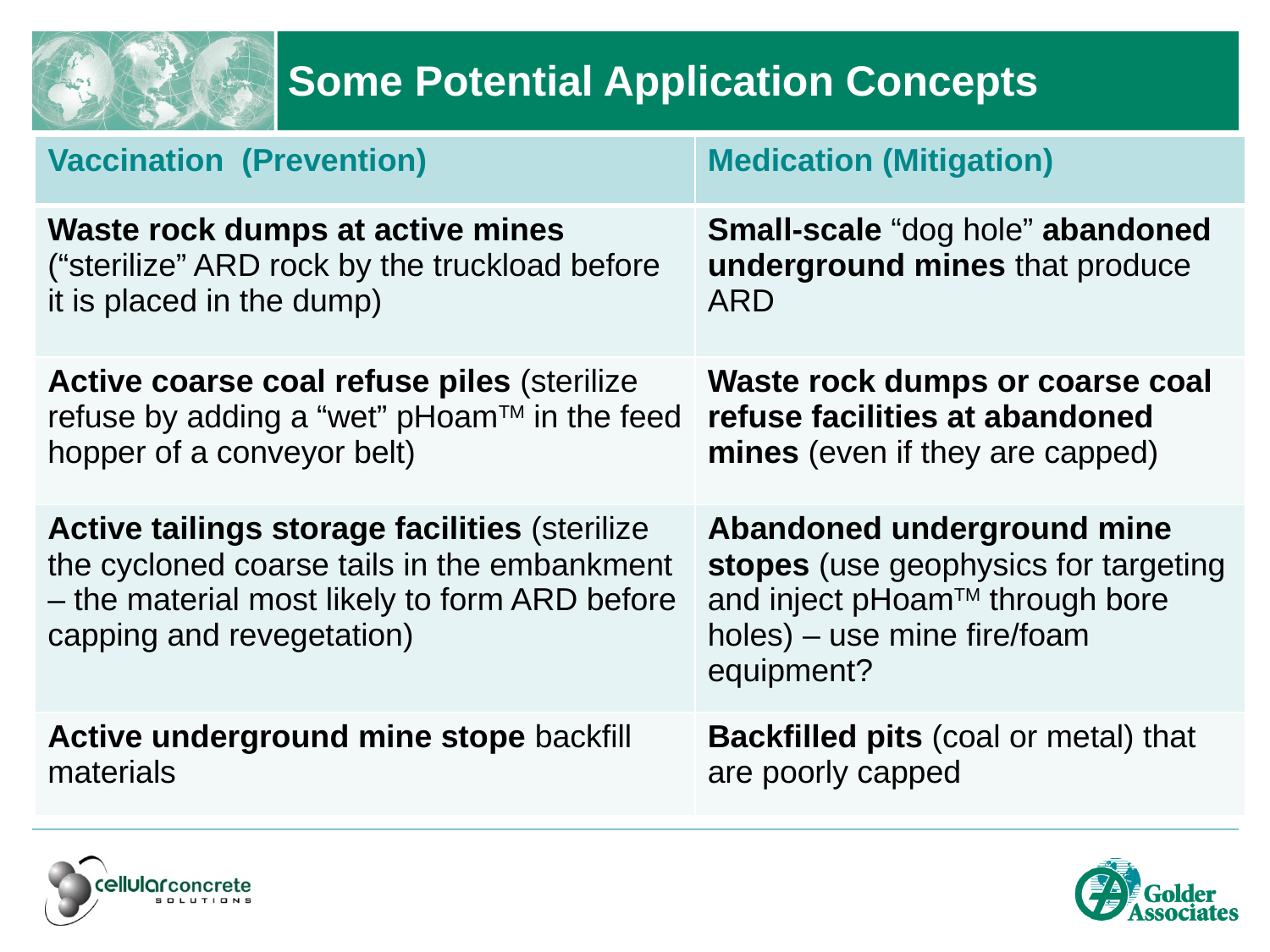

# Some Potential Application Concepts

| Vaccination (Prevention) | Medication (Mitigation) |
| --- | --- |
| Waste rock dumps at active mines (“sterilize” ARD rock by the truckload before it is placed in the dump) | Small-scale “dog hole” abandoned underground mines that produce ARD |
| Active coarse coal refuse piles (sterilize refuse by adding a “wet” pHoamTM in the feed hopper of a conveyor belt) | Waste rock dumps or coarse coal refuse facilities at abandoned mines (even if they are capped) |
| Active tailings storage facilities (sterilize the cycloned coarse tails in the embankment – the material most likely to form ARD before capping and revegetation) | Abandoned underground mine stopes (use geophysics for targeting and inject pHoamTM through bore holes) – use mine fire/foam equipment? |
| Active underground mine stope backfill materials | Backfilled pits (coal or metal) that are poorly capped |